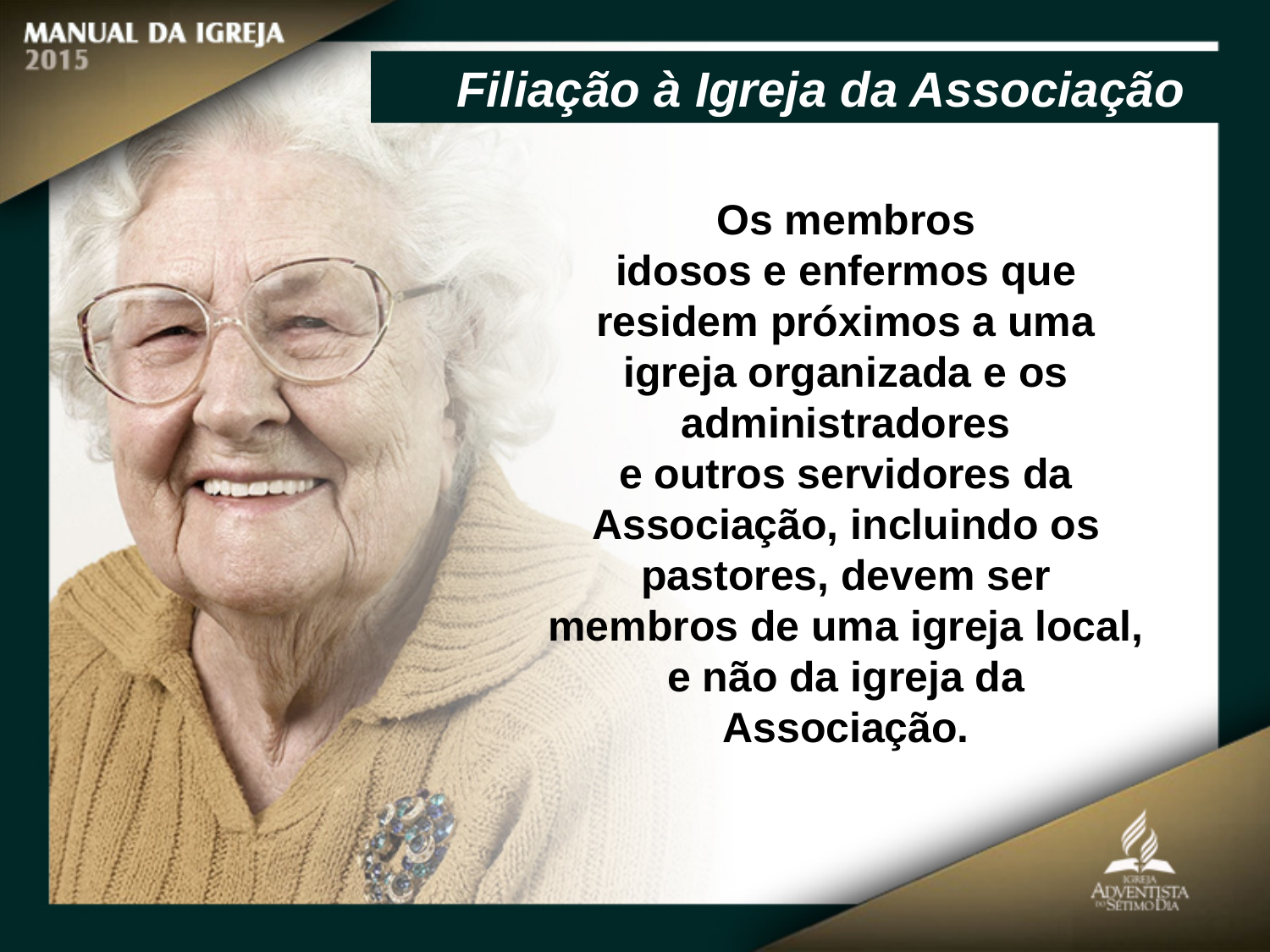

Filiação à Igreja da Associação
Os membros
idosos e enfermos que residem próximos a uma igreja organizada e os administradores
e outros servidores da Associação, incluindo os pastores, devem ser
membros de uma igreja local, e não da igreja da Associação.